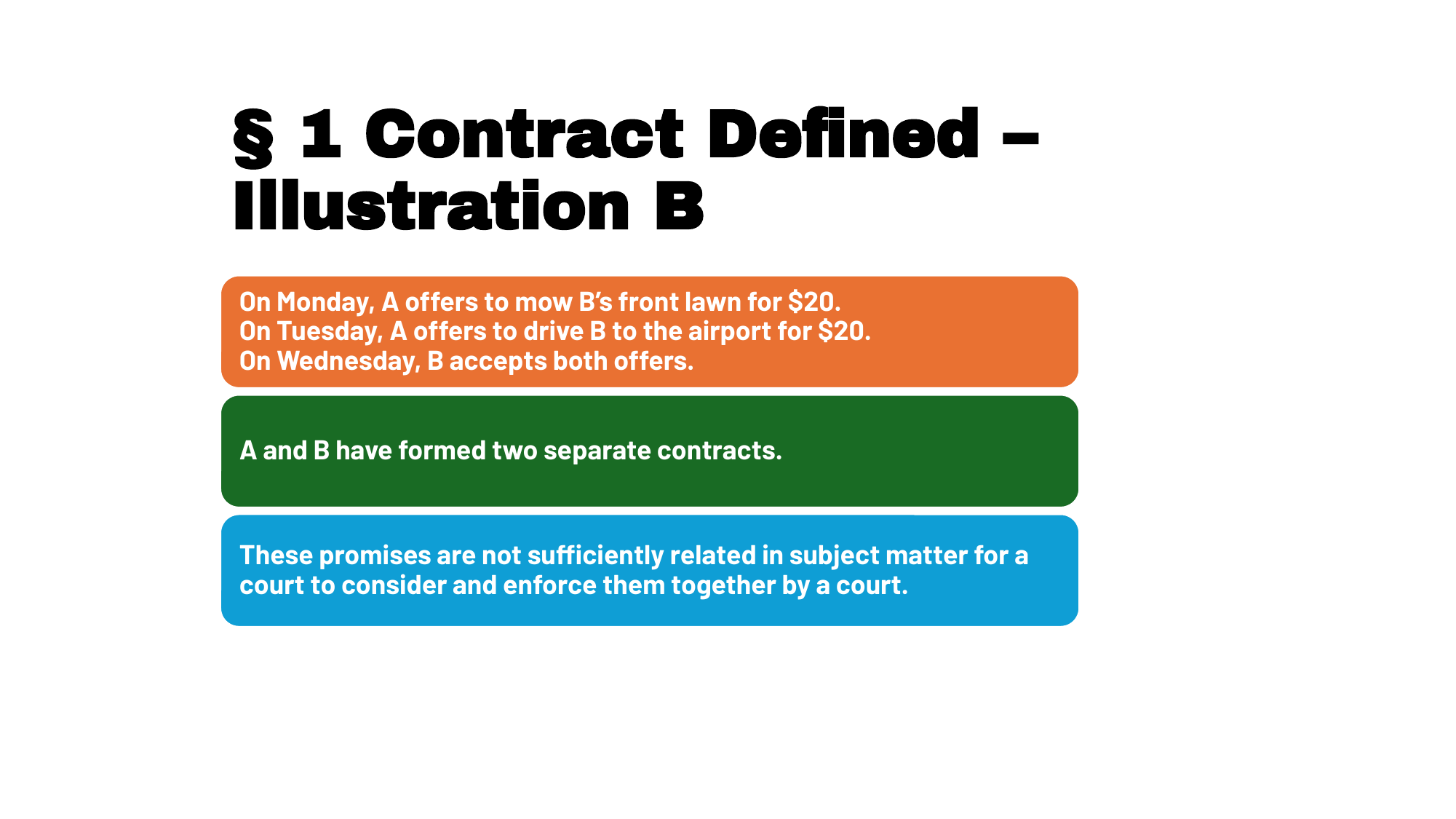

# § 1 Contract Defined – Illustration B
On Monday, A offers to mow B’s front lawn for $20.
On Tuesday, A offers to drive B to the airport for $20.
On Wednesday, B accepts both offers.
A and B have formed two separate contracts.
These promises are not sufficiently related in subject matter for a court to consider and enforce them together by a court.